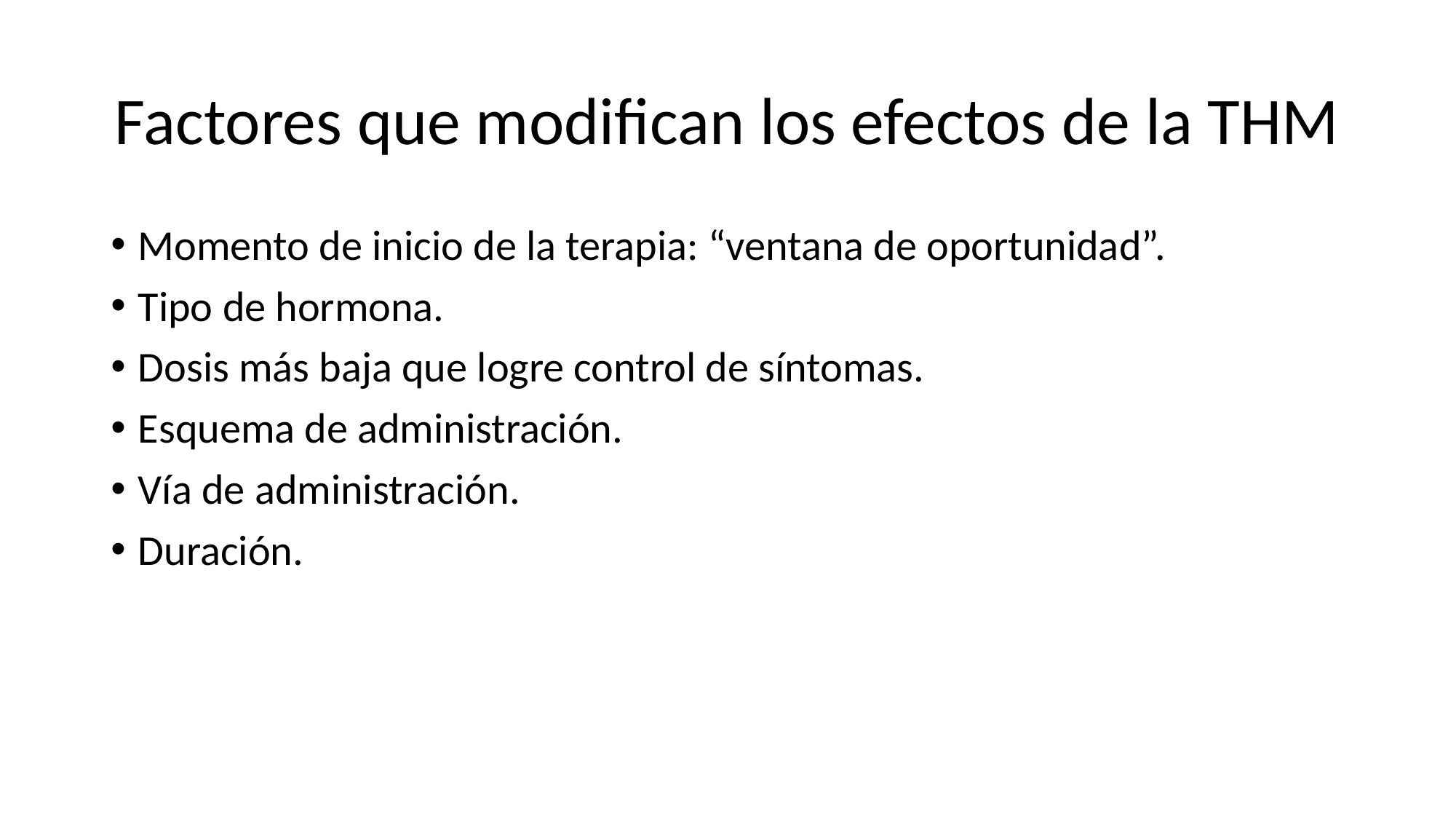

# Factores que modifican los efectos de la THM
Momento de inicio de la terapia: “ventana de oportunidad”.
Tipo de hormona.
Dosis más baja que logre control de síntomas.
Esquema de administración.
Vía de administración.
Duración.